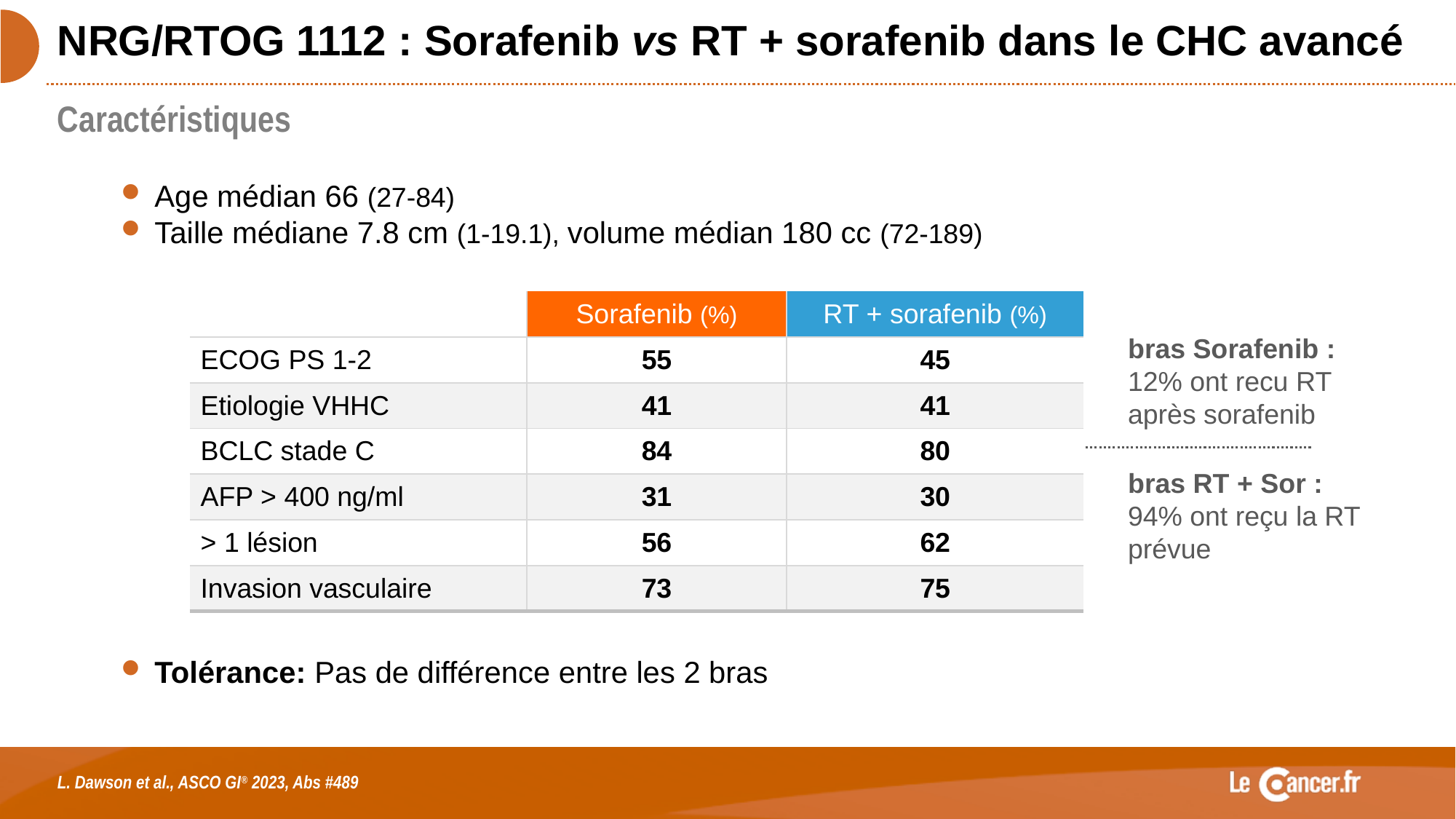

# NRG/RTOG 1112 : Sorafenib vs RT + sorafenib dans le CHC avancé
Caractéristiques
Age médian 66 (27-84)
Taille médiane 7.8 cm (1-19.1), volume médian 180 cc (72-189)

|  | Sorafenib (%) | RT + sorafenib (%) |
| --- | --- | --- |
| ECOG PS 1-2 | 55 | 45 |
| Etiologie VHHC | 41 | 41 |
| BCLC stade C | 84 | 80 |
| AFP > 400 ng/ml | 31 | 30 |
| > 1 lésion | 56 | 62 |
| Invasion vasculaire | 73 | 75 |
bras Sorafenib :
12% ont recu RT
après sorafenib
bras RT + Sor :
94% ont reçu la RT
prévue
Tolérance: Pas de différence entre les 2 bras
L. Dawson et al., ASCO GI® 2023, Abs #489